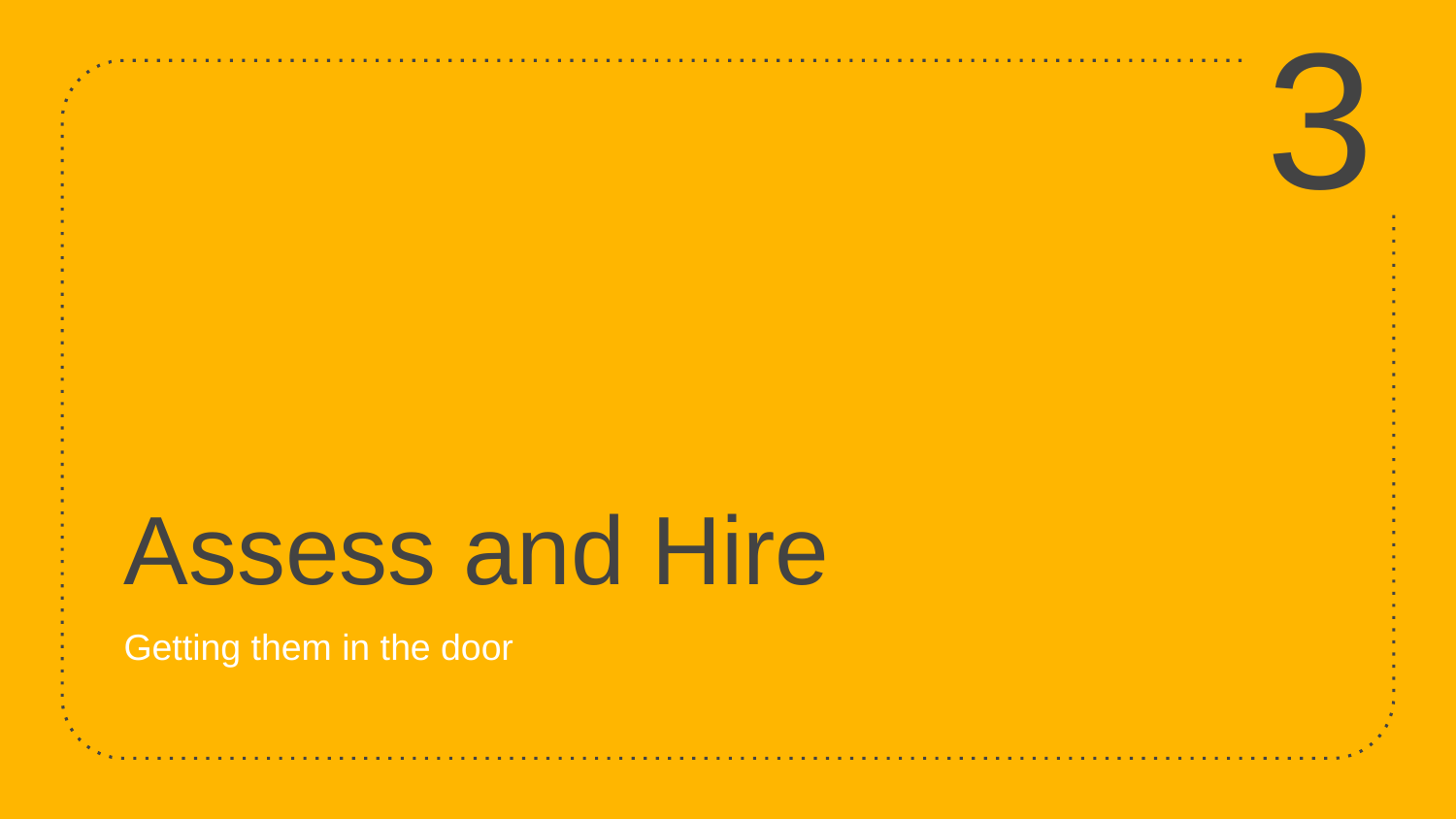

3
# Assess and Hire
Getting them in the door